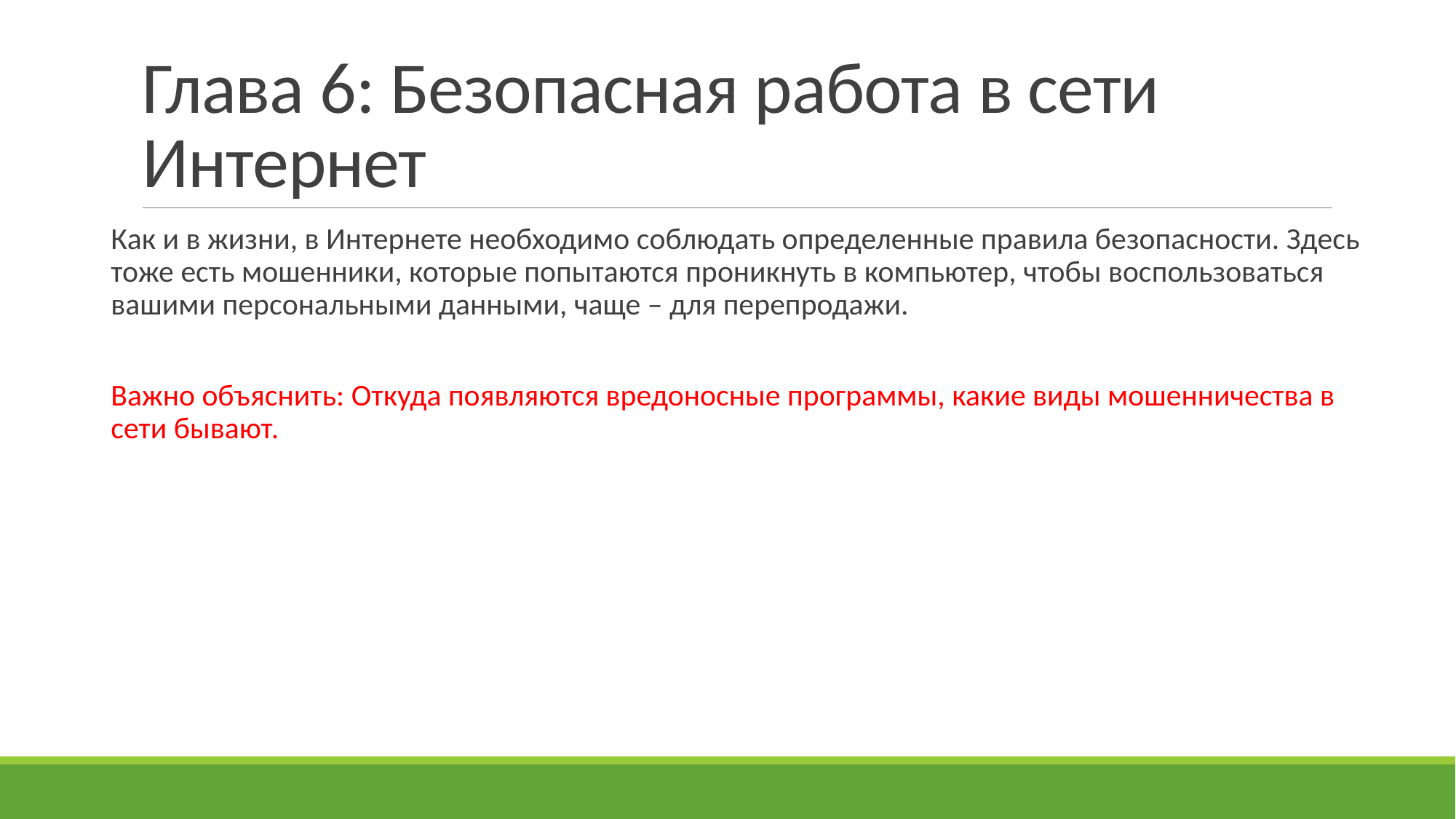

# Глава 6: Безопасная работа в сети Интернет
Как и в жизни, в Интернете необходимо соблюдать определенные правила безопасности. Здесь тоже есть мошенники, которые попытаются проникнуть в компьютер, чтобы воспользоваться вашими персональными данными, чаще – для перепродажи.
Важно объяснить: Откуда появляются вредоносные программы, какие виды мошенничества в сети бывают.